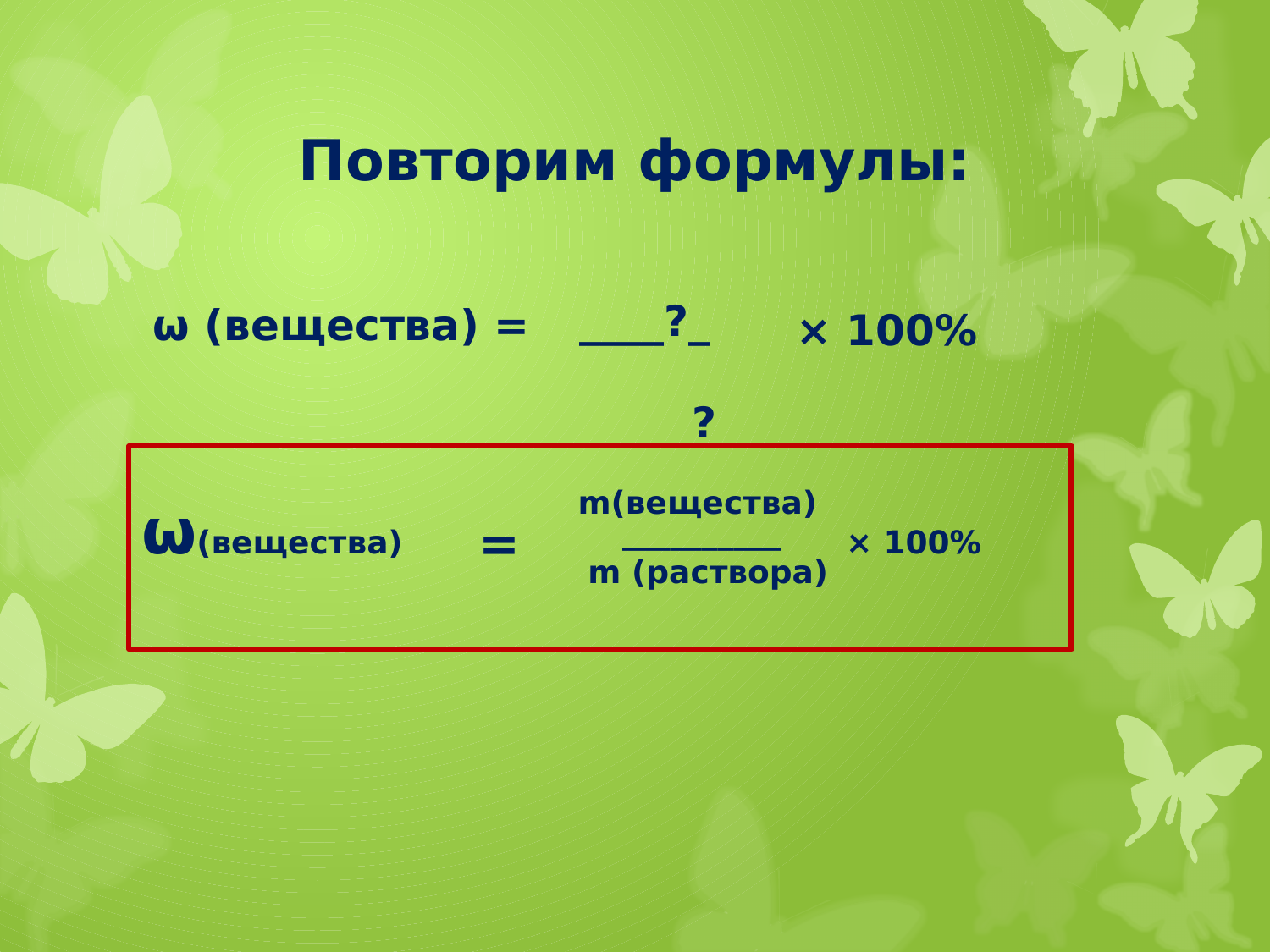

# Повторим формулы:
ω (вещества) =
____?_
     ?
× 100%

ω(вещества)

m(вещества)

=
__________
× 100%
m (раствора)